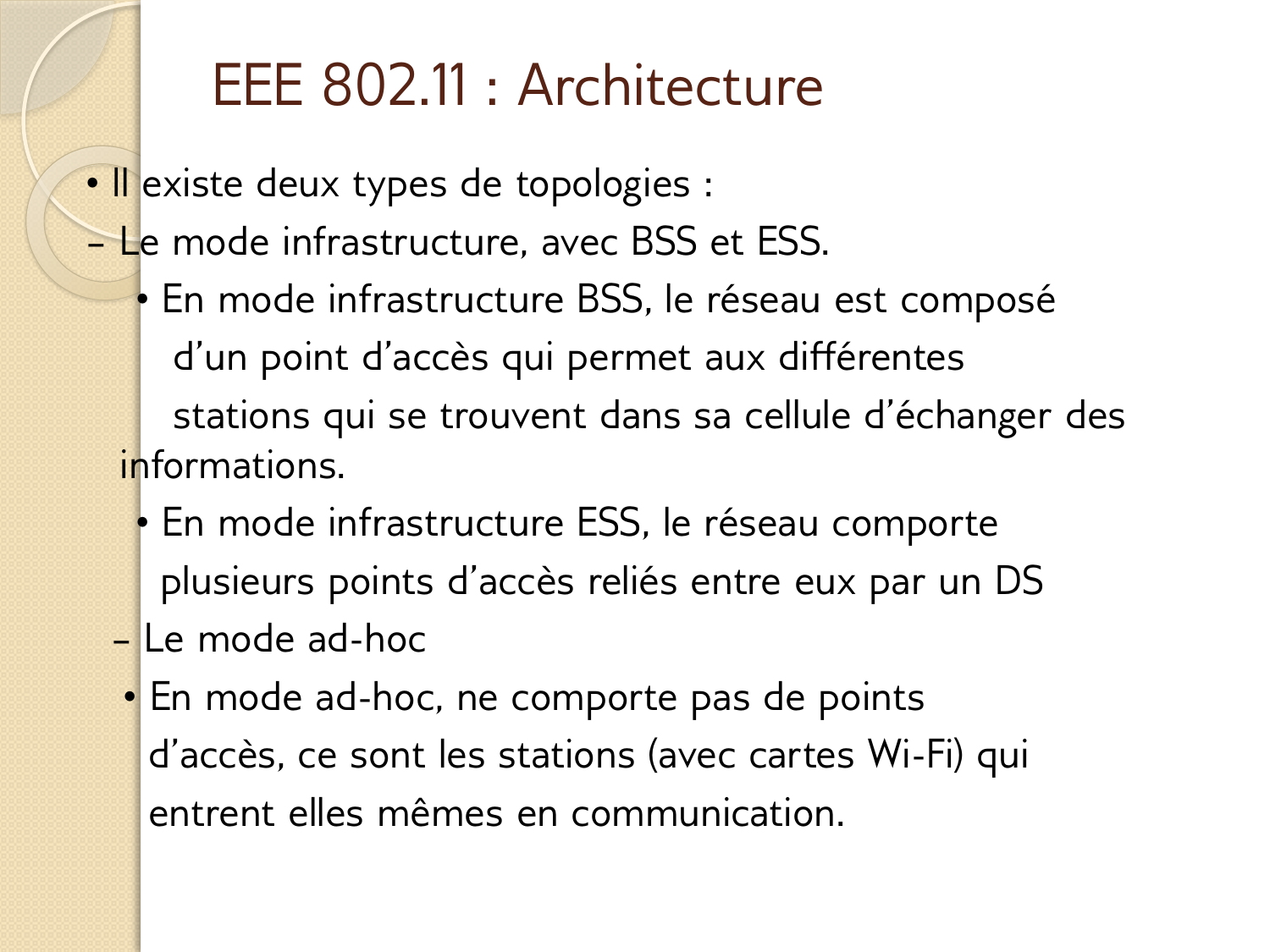

# EEE 802.11 : Architecture
• Il existe deux types de topologies :
– Le mode infrastructure, avec BSS et ESS.
    • En mode infrastructure BSS, le réseau est composé
       d’un point d’accès qui permet aux différentes
       stations qui se trouvent dans sa cellule d’échanger des informations.
    • En mode infrastructure ESS, le réseau comporte
      plusieurs points d’accès reliés entre eux par un DS
  – Le mode ad-hoc
   • En mode ad-hoc, ne comporte pas de points
     d’accès, ce sont les stations (avec cartes Wi-Fi) qui
     entrent elles mêmes en communication.